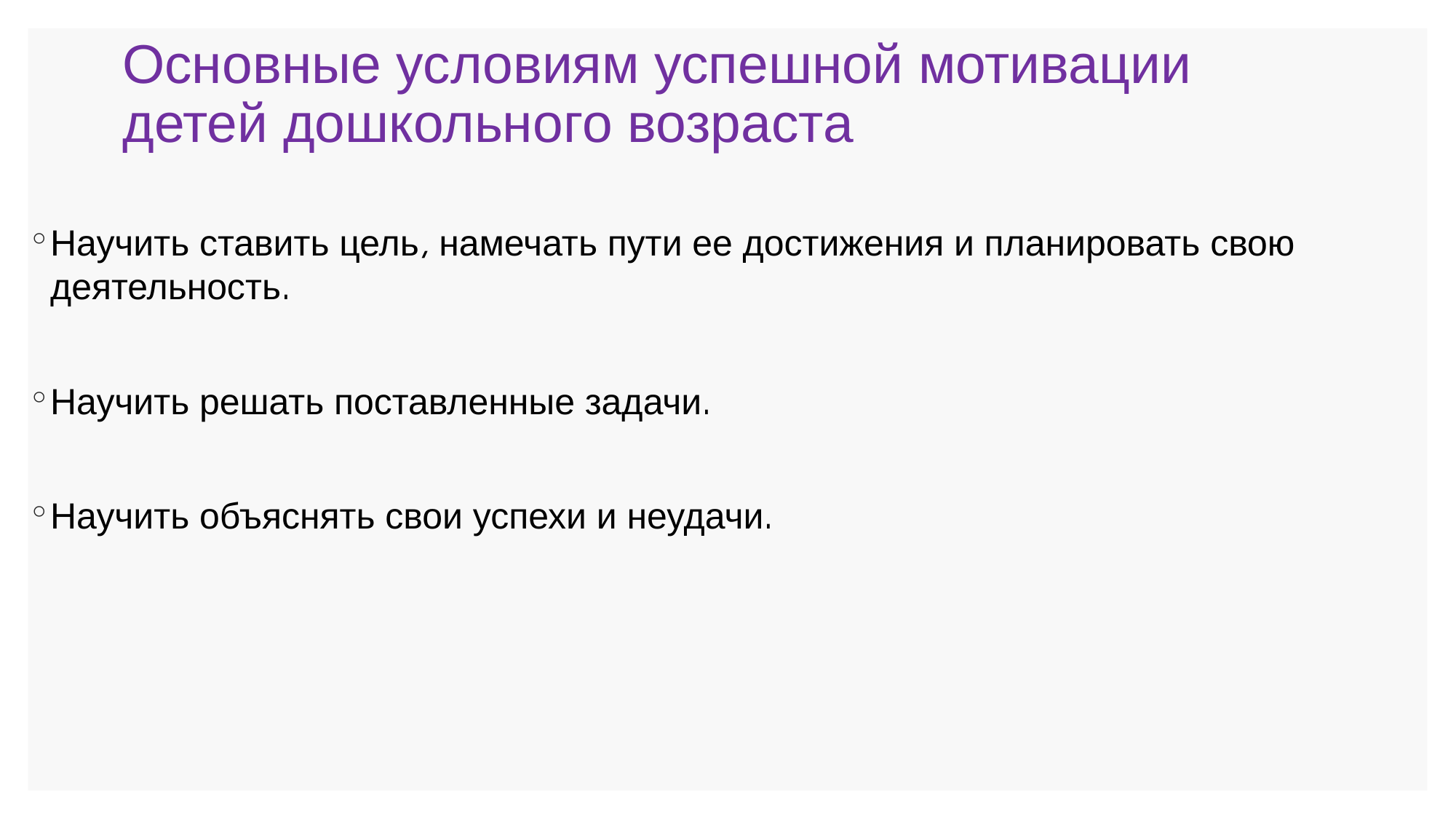

# Основные условиям успешной мотивации детей дошкольного возраста

Научить ставить цель, намечать пути ее достижения и планировать свою деятельность.

Научить решать поставленные задачи.

Научить объяснять свои успехи и неудачи.